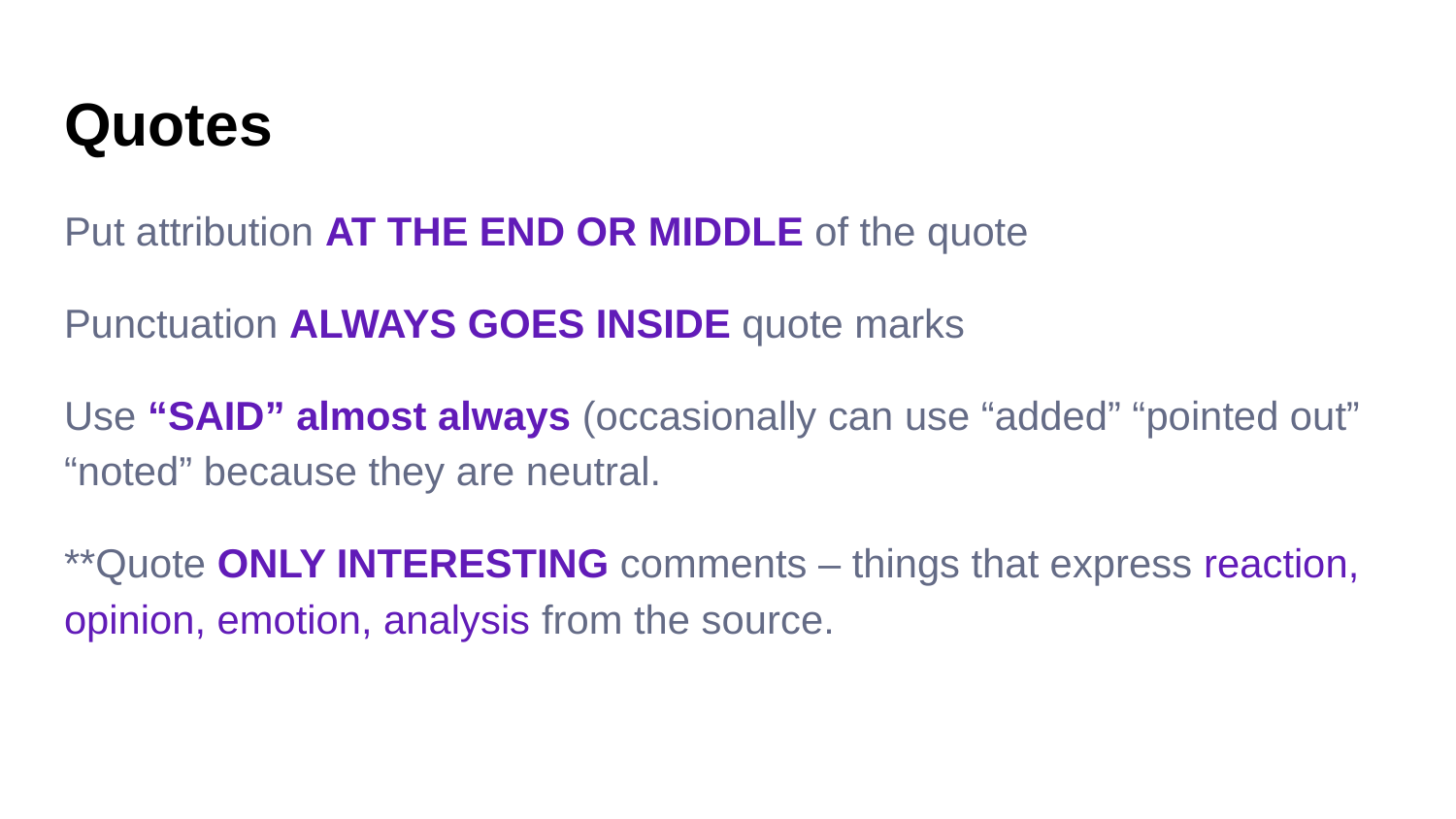

# Quotes
Put attribution AT THE END OR MIDDLE of the quote
Punctuation ALWAYS GOES INSIDE quote marks
Use “SAID” almost always (occasionally can use “added” “pointed out” “noted” because they are neutral.
**Quote ONLY INTERESTING comments – things that express reaction, opinion, emotion, analysis from the source.